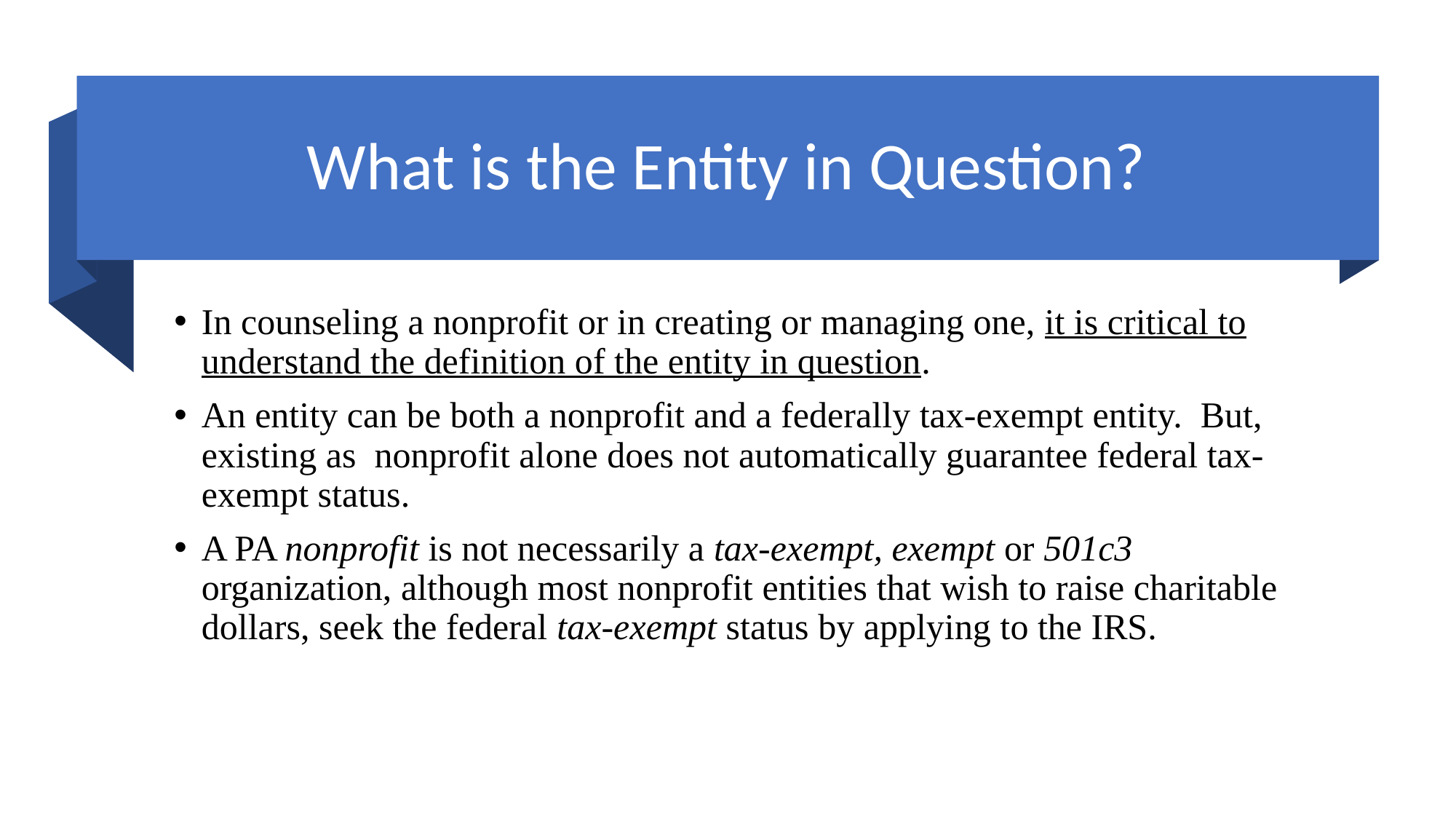

# What is the Entity in Question?

In counseling a nonprofit or in creating or managing one, it is critical to understand the definition of the entity in question.
An entity can be both a nonprofit and a federally tax-exempt entity.  But, existing as  nonprofit alone does not automatically guarantee federal tax-exempt status.
A PA nonprofit is not necessarily a tax-exempt, exempt or 501c3 organization, although most nonprofit entities that wish to raise charitable dollars, seek the federal tax-exempt status by applying to the IRS.

5